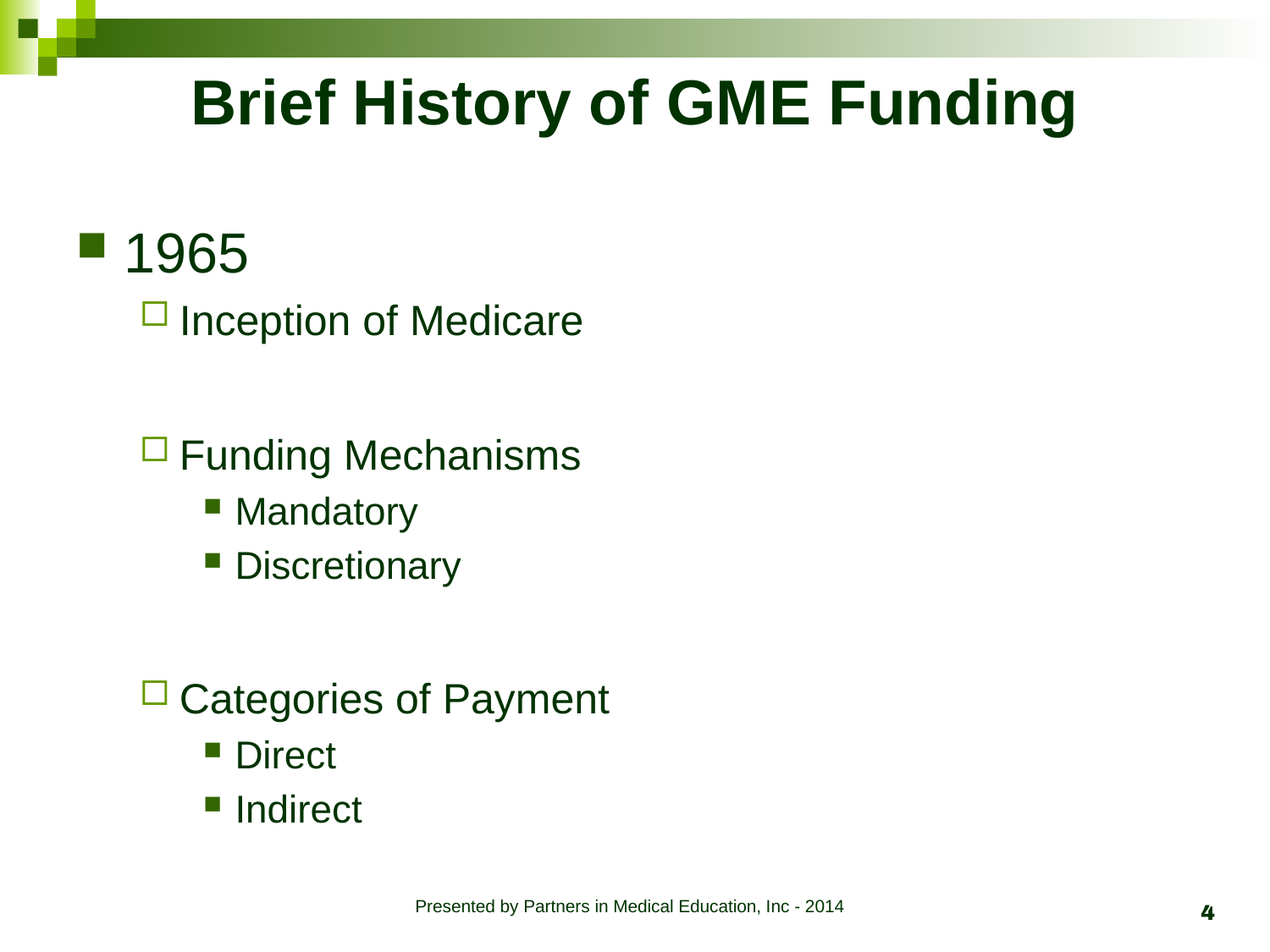

# Brief History of GME Funding
1965
Inception of Medicare

Funding Mechanisms
Mandatory
Discretionary

Categories of Payment
Direct
Indirect

4
Presented by Partners in Medical Education, Inc - 2014